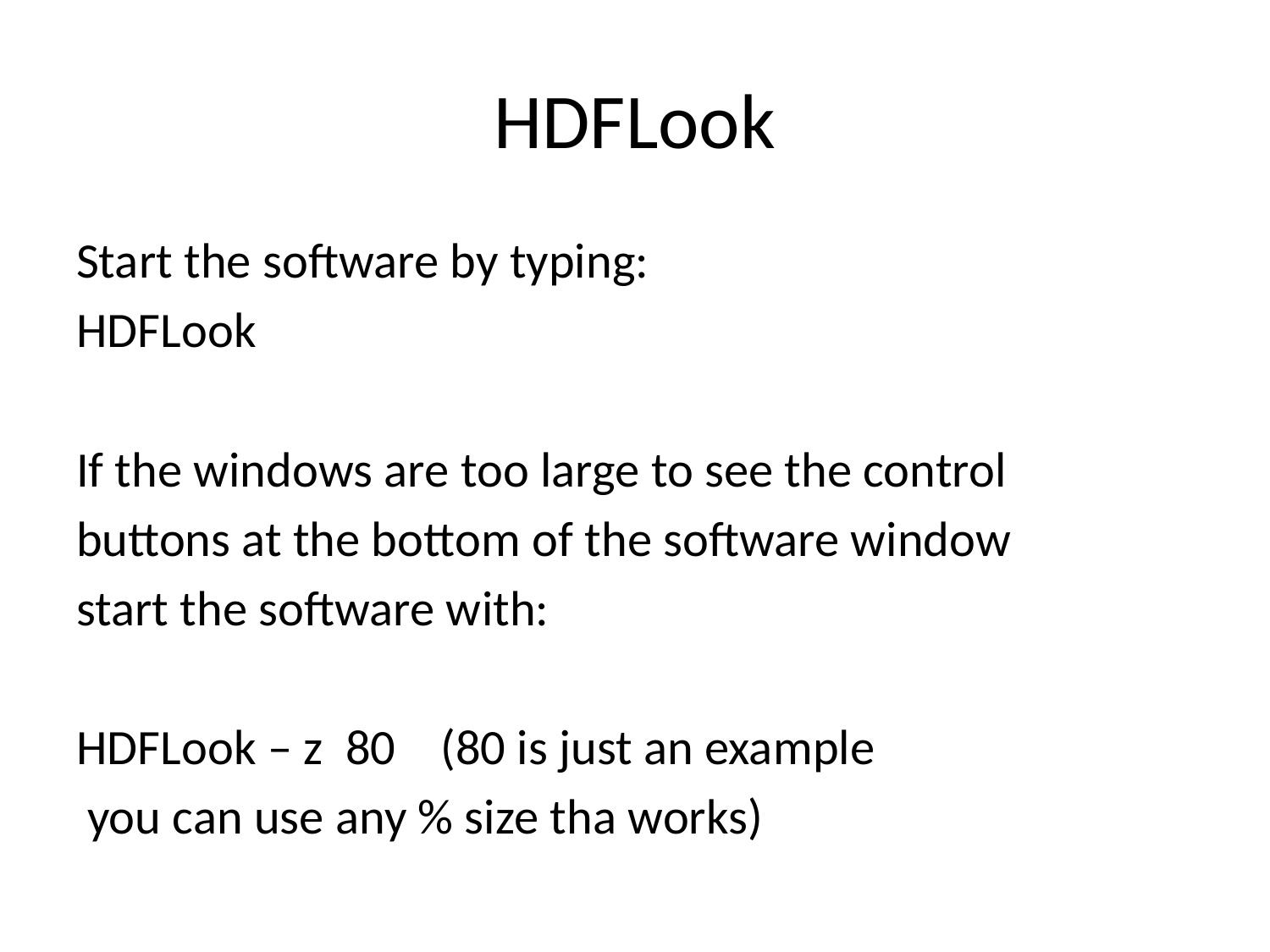

# HDFLook
Start the software by typing:
HDFLook

If the windows are too large to see the control
buttons at the bottom of the software window
start the software with:

HDFLook – z  80    (80 is just an example
 you can use any % size tha works)